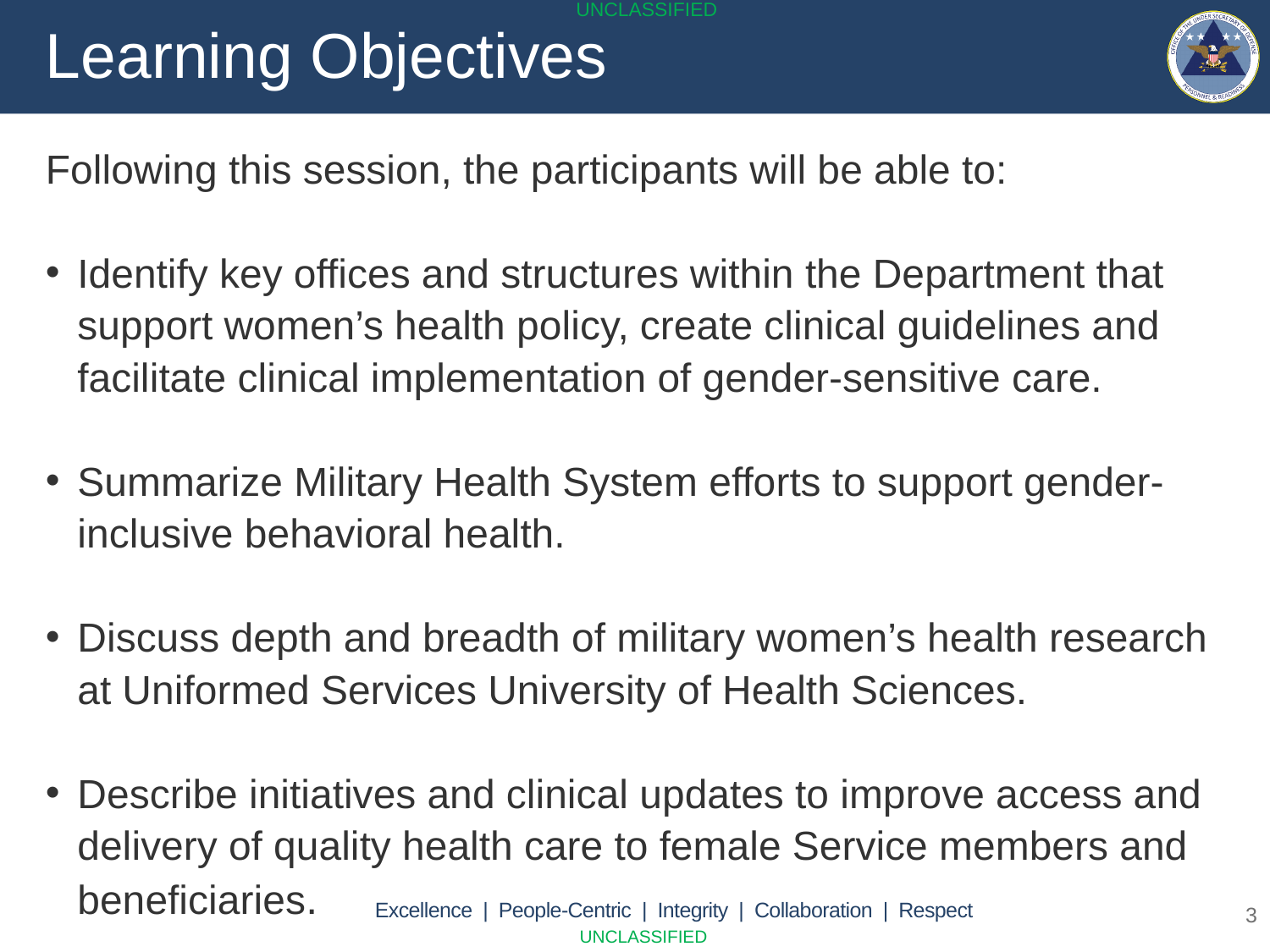

Learning Objectives
Following this session, the participants will be able to:

Identify key offices and structures within the Department that support women’s health policy, create clinical guidelines and facilitate clinical implementation of gender-sensitive care.

Summarize Military Health System efforts to support gender-inclusive behavioral health.

Discuss depth and breadth of military women’s health research at Uniformed Services University of Health Sciences.

Describe initiatives and clinical updates to improve access and delivery of quality health care to female Service members and beneficiaries.

3